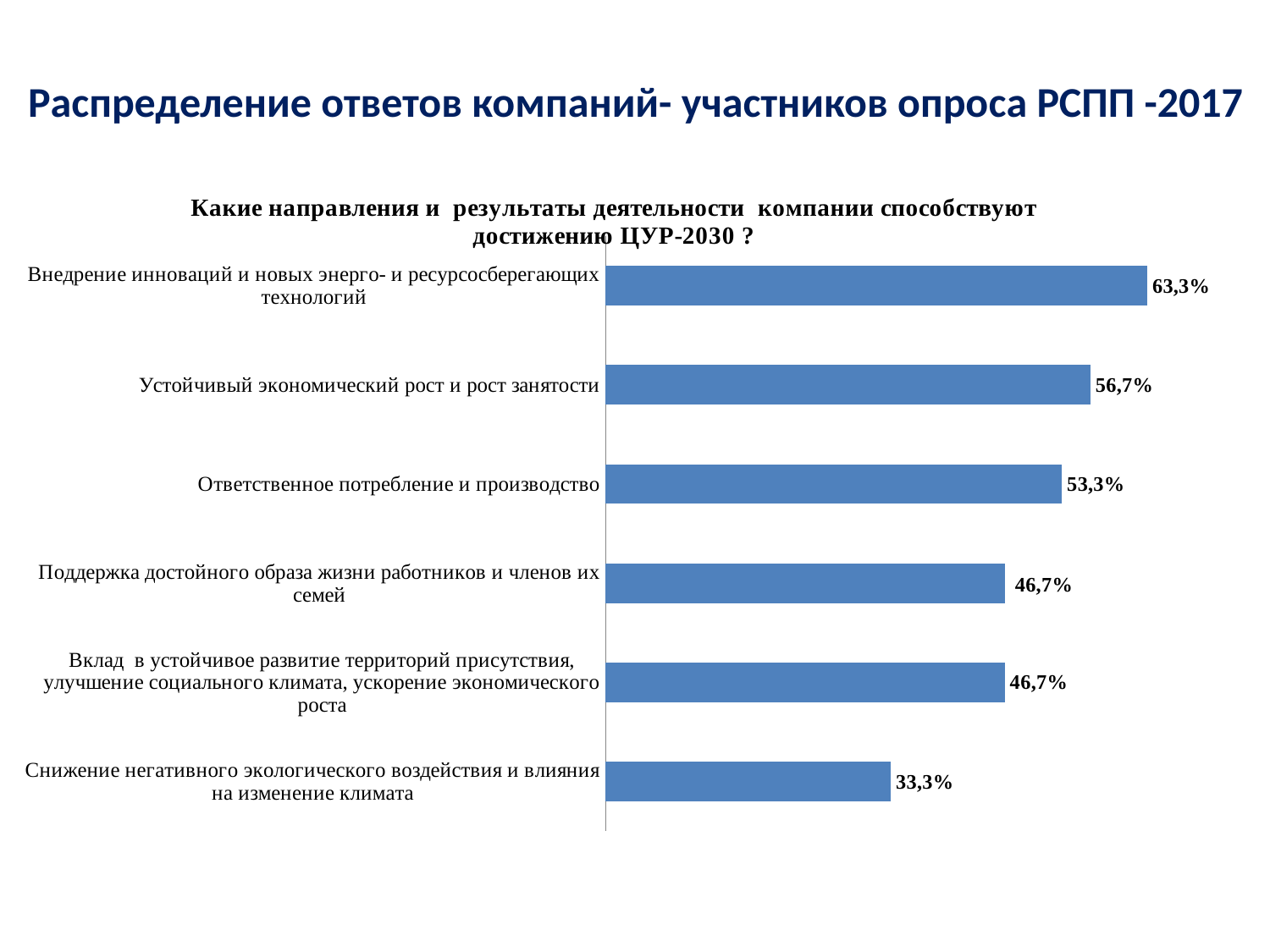

# Распределение ответов компаний- участников опроса РСПП -2017

### Chart: Какие направления и  результаты деятельности  компании способствуют достижению ЦУР-2030 ?

| Category | Столбец1 |
|---|---|
| Внедрение инноваций и новых энерго- и ресурсосберегающих технологий | 0.6333333333333336 |
| Устойчивый экономический рост и рост занятости | 0.5666666666666665 |
| Ответственное потребление и производство | 0.5333333333333333 |
| Поддержка достойного образа жизни работников и членов их семей | 0.46666666666666684 |
| Вклад  в устойчивое развитие территорий присутствия, улучшение социального климата, ускорение экономического роста | 0.46666666666666684 |
| Снижение негативного экологического воздействия и влияния на изменение климата | 0.33333333333333337 |